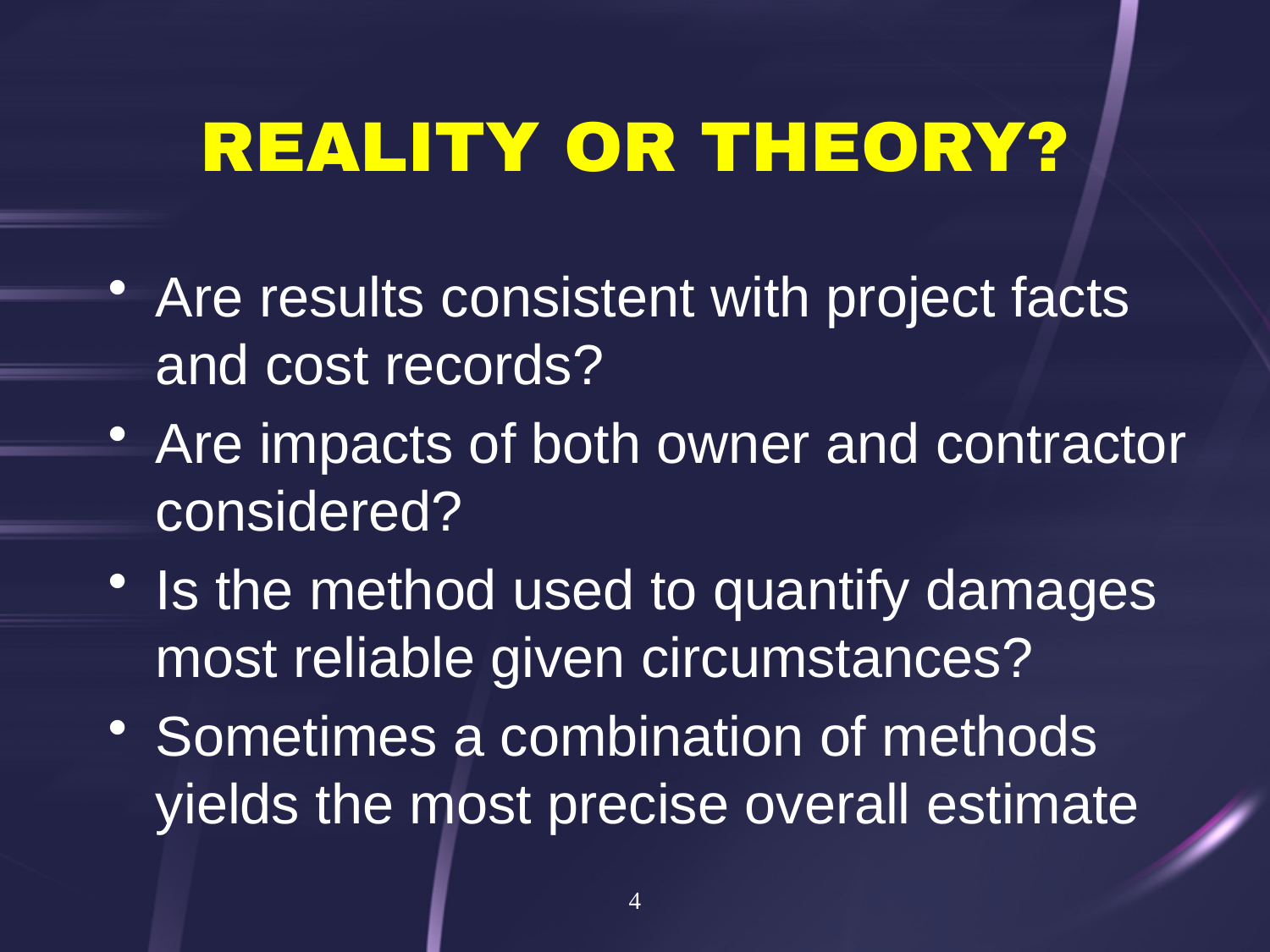

# reality or theory?
Are results consistent with project facts and cost records?
Are impacts of both owner and contractor considered?
Is the method used to quantify damages most reliable given circumstances?
Sometimes a combination of methods yields the most precise overall estimate

4